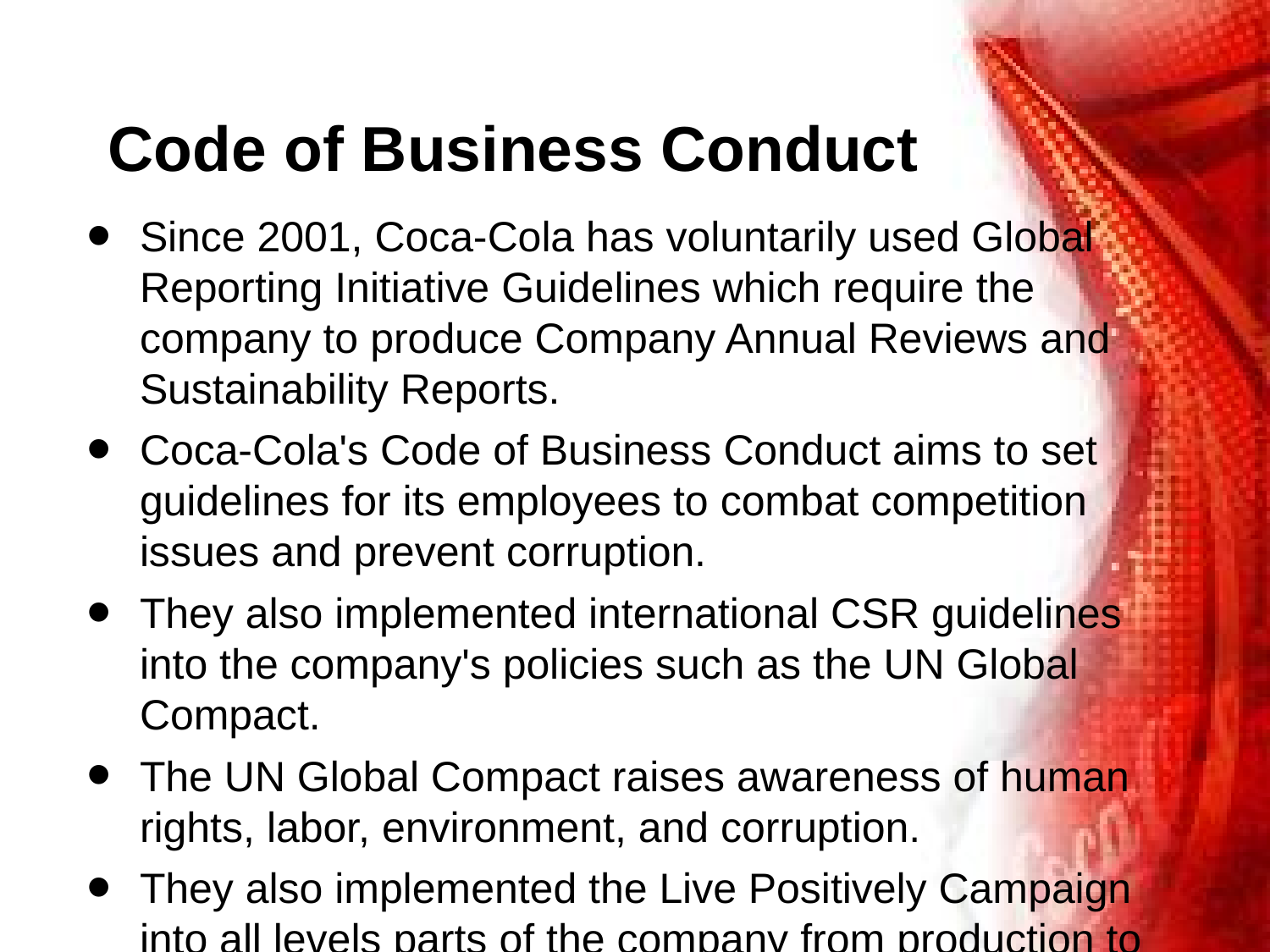

# Code of Business Conduct
Since 2001, Coca-Cola has voluntarily used Global Reporting Initiative Guidelines which require the company to produce Company Annual Reviews and Sustainability Reports.
Coca-Cola's Code of Business Conduct aims to set guidelines for its employees to combat competition issues and prevent corruption.
They also implemented international CSR guidelines into the company's policies such as the UN Global Compact.
The UN Global Compact raises awareness of human rights, labor, environment, and corruption.
They also implemented the Live Positively Campaign into all levels parts of the company from production to distribution.